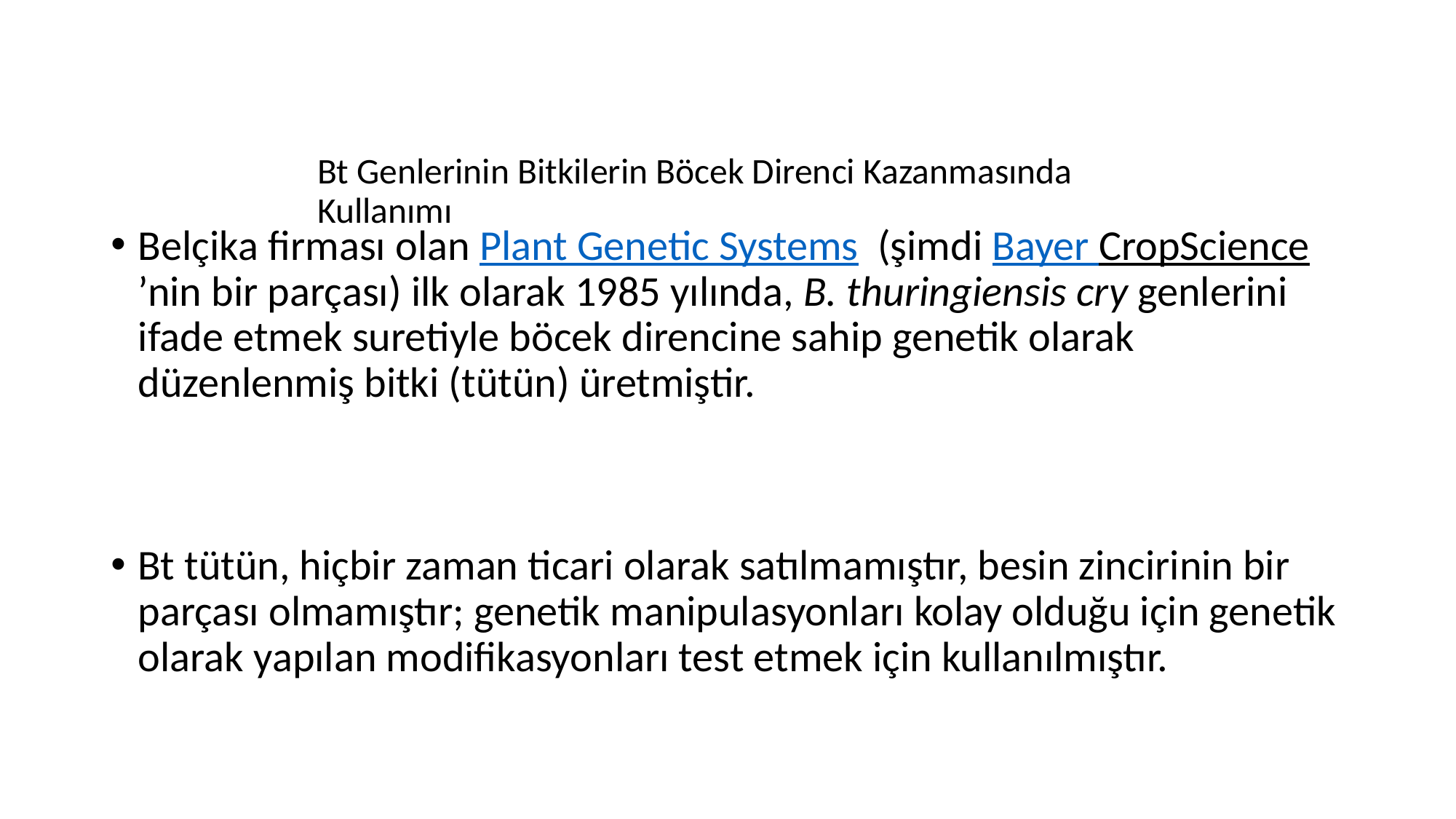

# Bt Genlerinin Bitkilerin Böcek Direnci Kazanmasında Kullanımı
Belçika firması olan Plant Genetic Systems  (şimdi Bayer CropScience’nin bir parçası) ilk olarak 1985 yılında, B. thuringiensis cry genlerini ifade etmek suretiyle böcek direncine sahip genetik olarak düzenlenmiş bitki (tütün) üretmiştir.

Bt tütün, hiçbir zaman ticari olarak satılmamıştır, besin zincirinin bir parçası olmamıştır; genetik manipulasyonları kolay olduğu için genetik olarak yapılan modifikasyonları test etmek için kullanılmıştır.